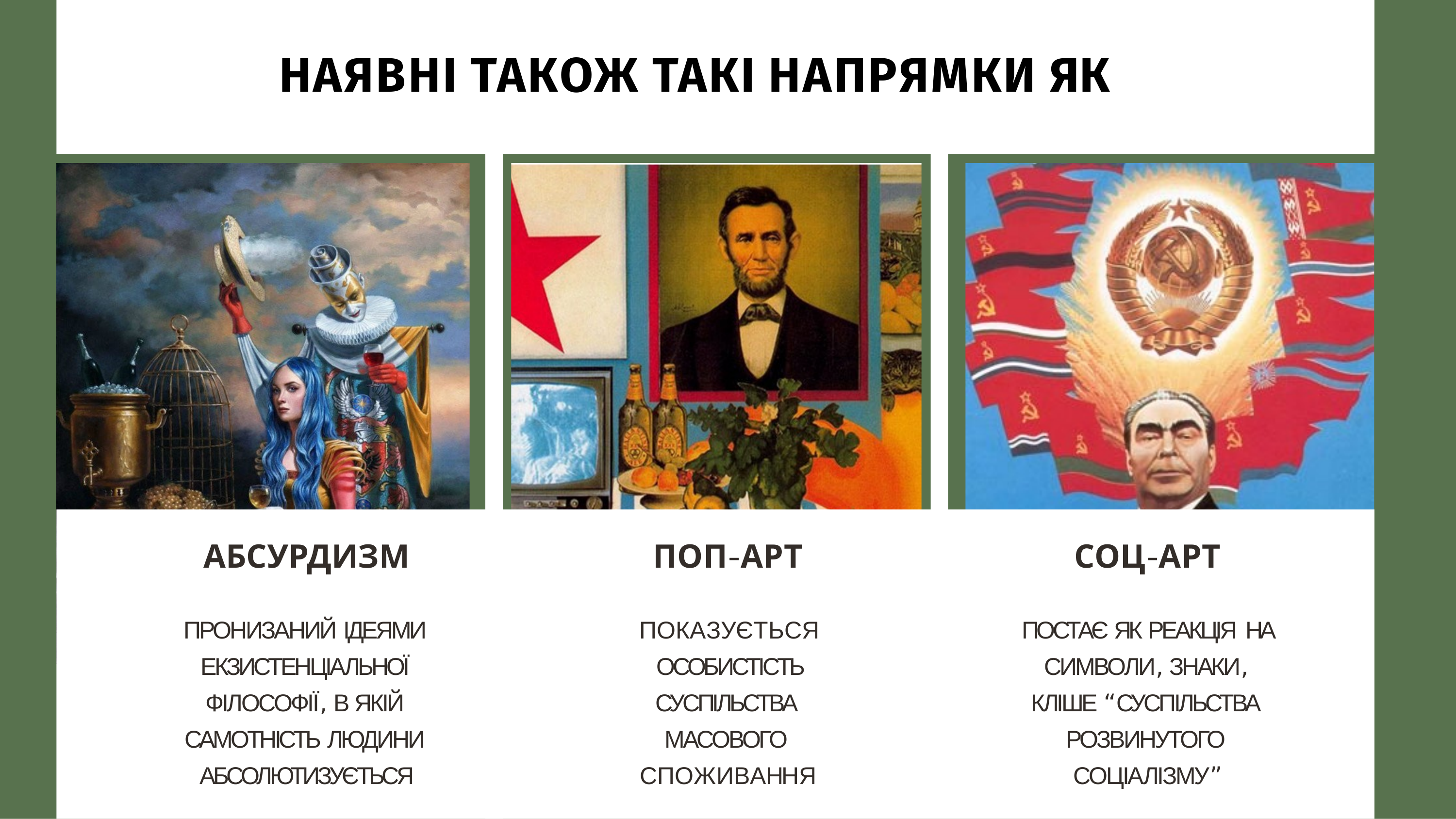

# НАЯВНІ ТАКОЖ ТАКІ НАПРЯМКИ ЯК

АБСУРДИЗМ
ПРОНИЗАНИЙ ІДЕЯМИ  ЕКЗИСТЕНЦІАЛЬНОЇ  ФІЛОСОФІЇ, В ЯКІЙ  САМОТНІСТЬ ЛЮДИНИ  АБСОЛЮТИЗУЄТЬСЯ
ПОП-АРТ
ПОКАЗУЄТЬСЯ  ОСОБИСТІСТЬ  СУСПІЛЬСТВА  МАСОВОГО  СПОЖИВАННЯ
СОЦ-АРТ
ПОСТАЄ ЯК РЕАКЦІЯ  НА СИМВОЛИ, ЗНАКИ,  КЛІШЕ “СУСПІЛЬСТВА  РОЗВИНУТОГО  СОЦІАЛІЗМУ”